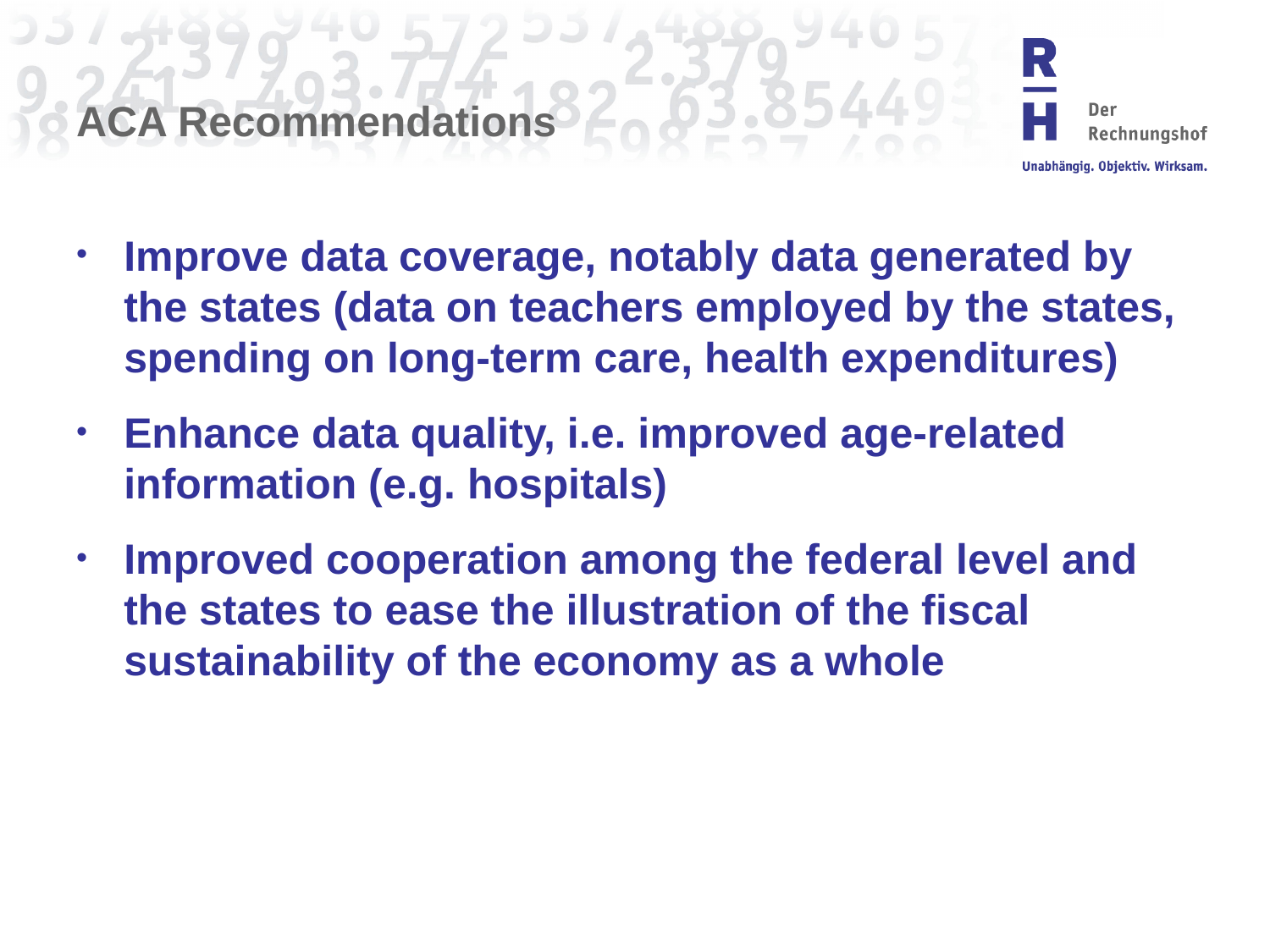

# ACA Recommendations
Improve data coverage, notably data generated by the states (data on teachers employed by the states, spending on long-term care, health expenditures)
Enhance data quality, i.e. improved age-related information (e.g. hospitals)
Improved cooperation among the federal level and the states to ease the illustration of the fiscal sustainability of the economy as a whole